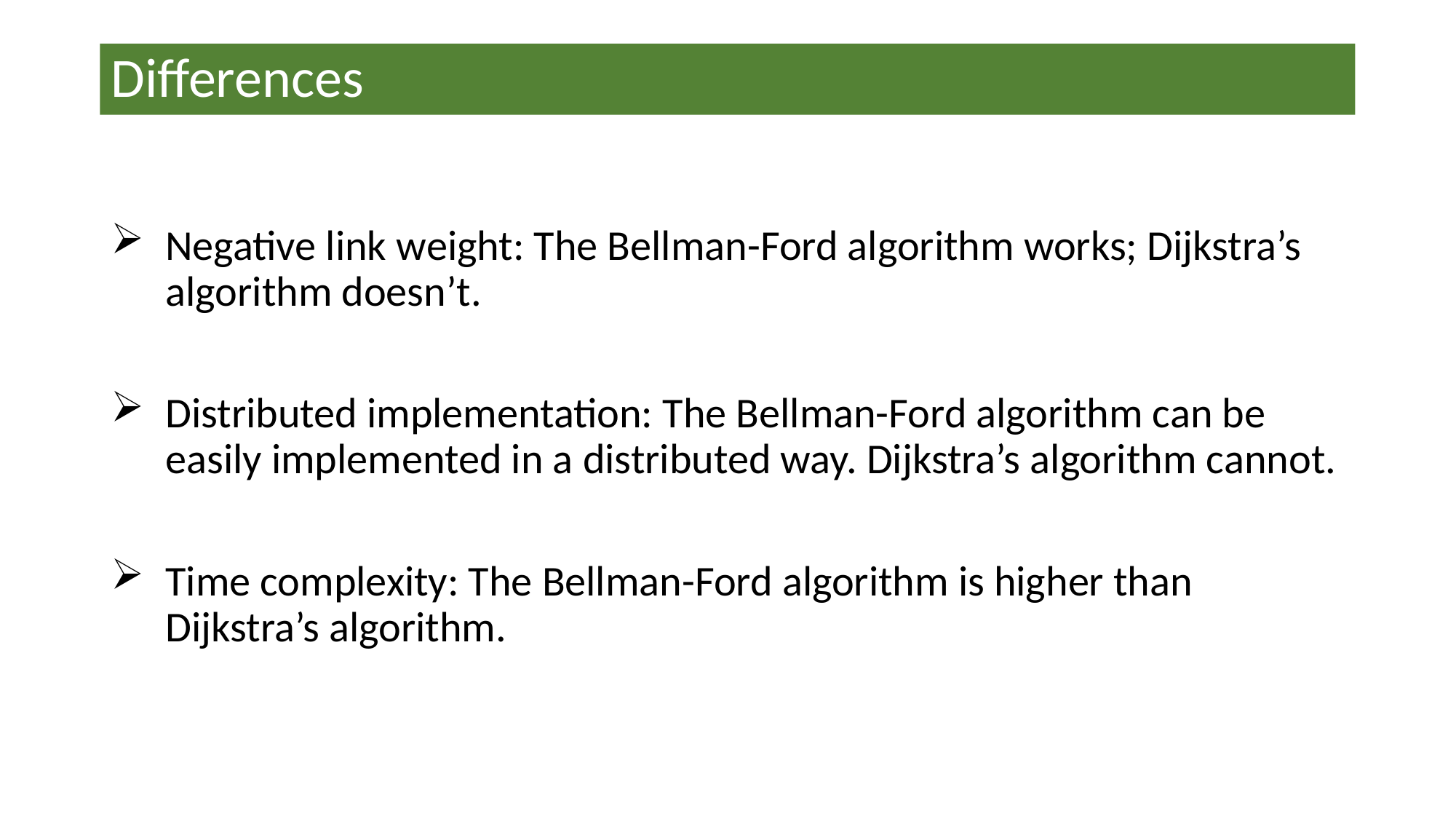

# Differences
Negative link weight: The Bellman-Ford algorithm works; Dijkstra’s algorithm doesn’t.

Distributed implementation: The Bellman-Ford algorithm can be easily implemented in a distributed way. Dijkstra’s algorithm cannot.

Time complexity: The Bellman-Ford algorithm is higher than Dijkstra’s algorithm.